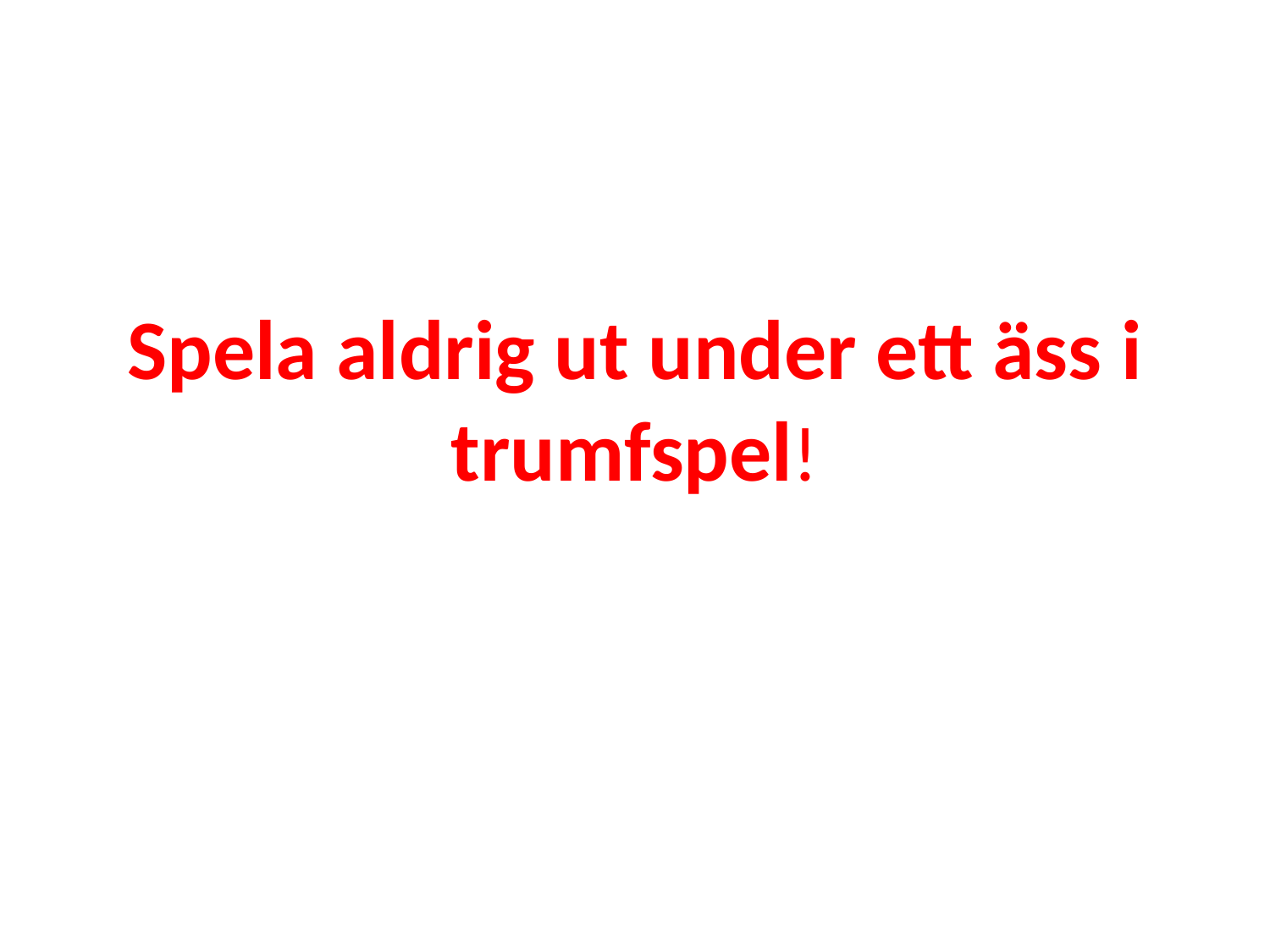

# Spela aldrig ut under ett äss i trumfspel!